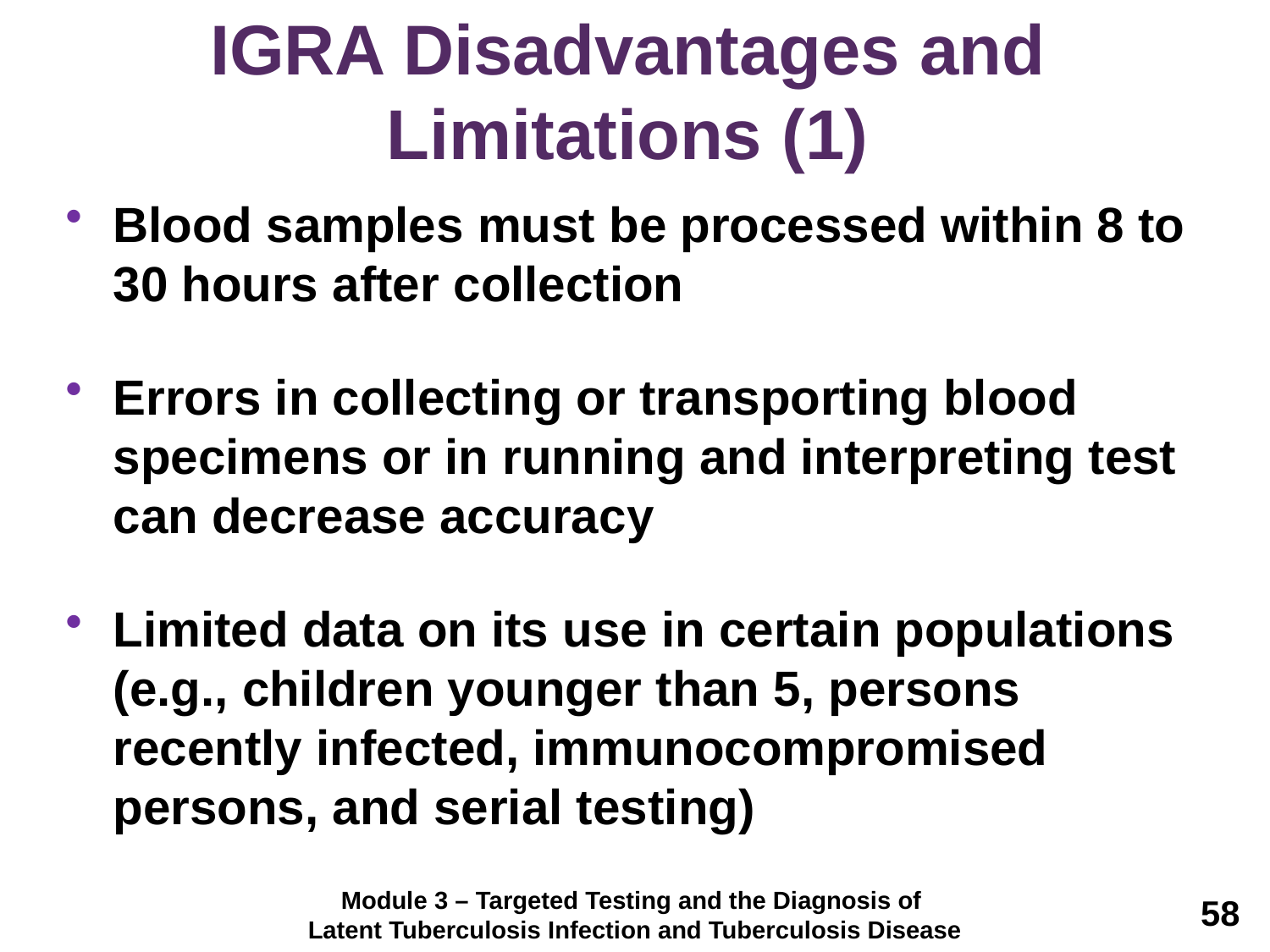

# IGRA Disadvantages and Limitations (1)
Blood samples must be processed within 8 to 30 hours after collection

Errors in collecting or transporting blood specimens or in running and interpreting test can decrease accuracy

Limited data on its use in certain populations (e.g., children younger than 5, persons recently infected, immunocompromised persons, and serial testing)

Module 3 – Targeted Testing and the Diagnosis of
Latent Tuberculosis Infection and Tuberculosis Disease
58